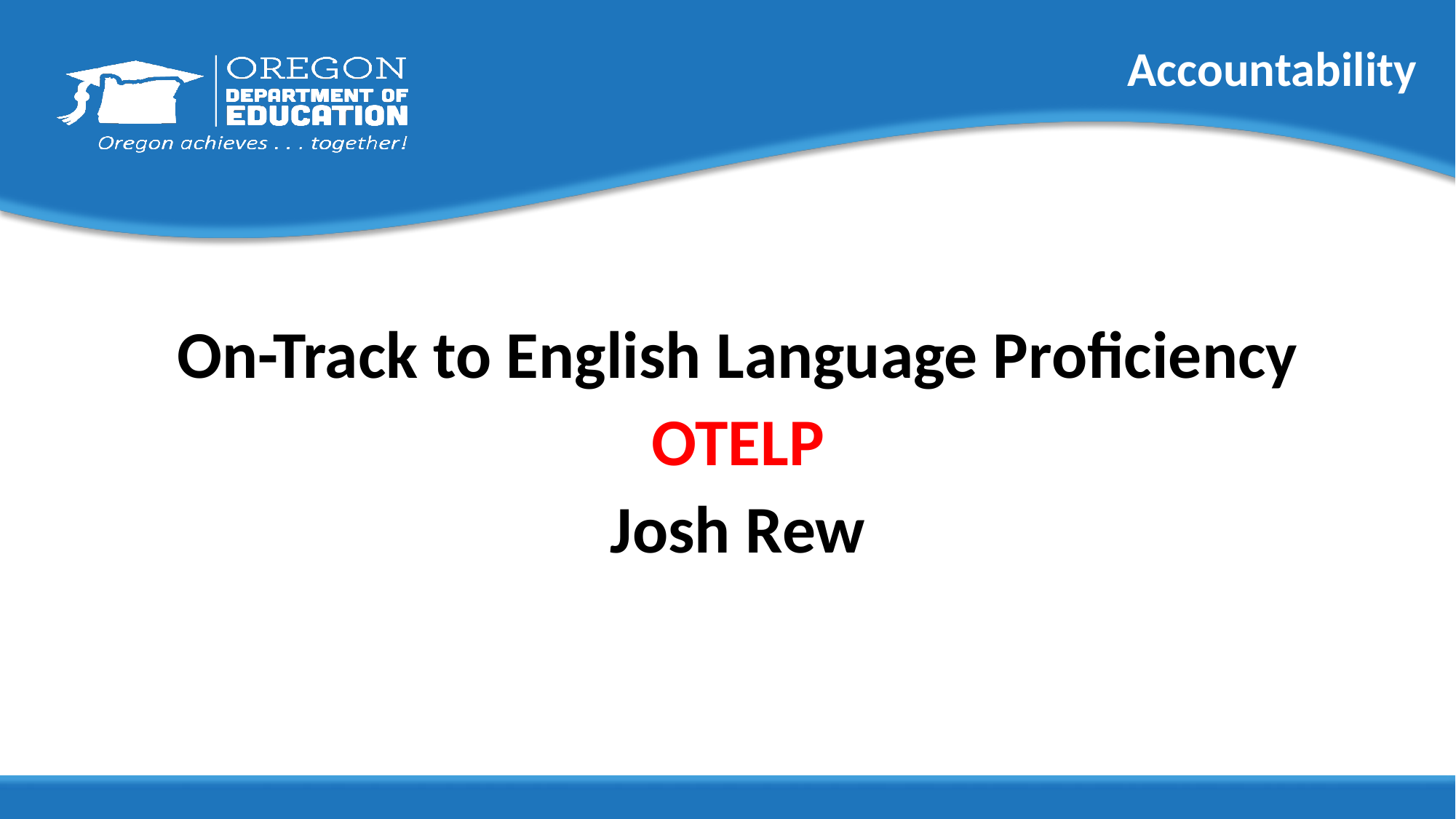

# Accountability

On-Track to English Language Proficiency
OTELP
Josh Rew